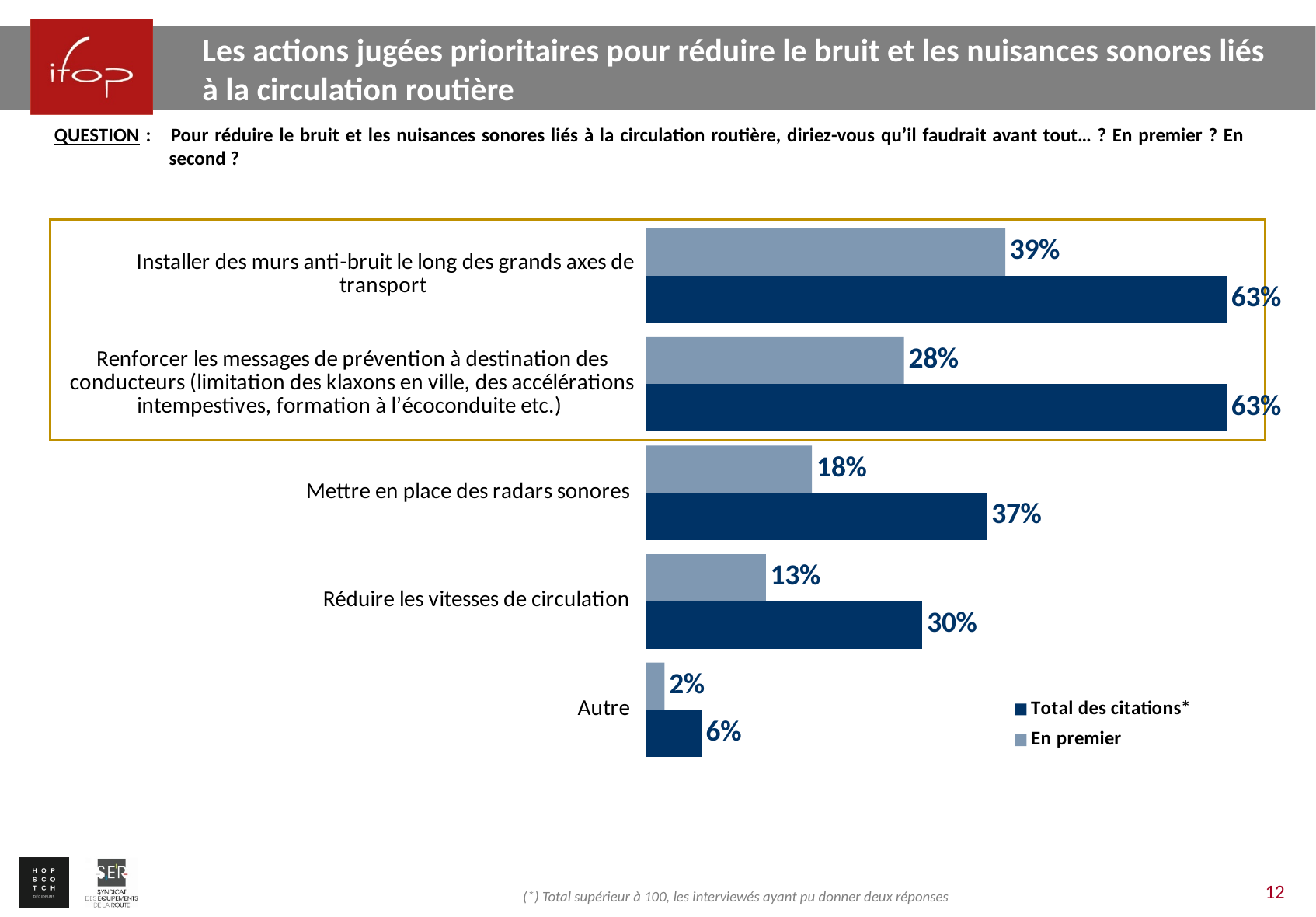

Les actions jugées prioritaires pour réduire le bruit et les nuisances sonores liés à la circulation routière
QUESTION :	Pour réduire le bruit et les nuisances sonores liés à la circulation routière, diriez-vous qu’il faudrait avant tout… ? En premier ? En second ?

### Chart

| Category | En premier  | Total des citations*  |
|---|---|---|
| Installer des murs anti-bruit le long des grands axes de transport  | 0.39 | 0.63 |
| Renforcer les messages de prévention à destination des conducteurs (limitation des klaxons en ville, des accélérations intempestives, formation à l’écoconduite etc.)  | 0.28 | 0.63 |
| Mettre en place des radars sonores  | 0.18 | 0.37 |
| Réduire les vitesses de circulation  | 0.13 | 0.3 |
| Autre  | 0.02 | 0.06 |
(*) Total supérieur à 100, les interviewés ayant pu donner deux réponses